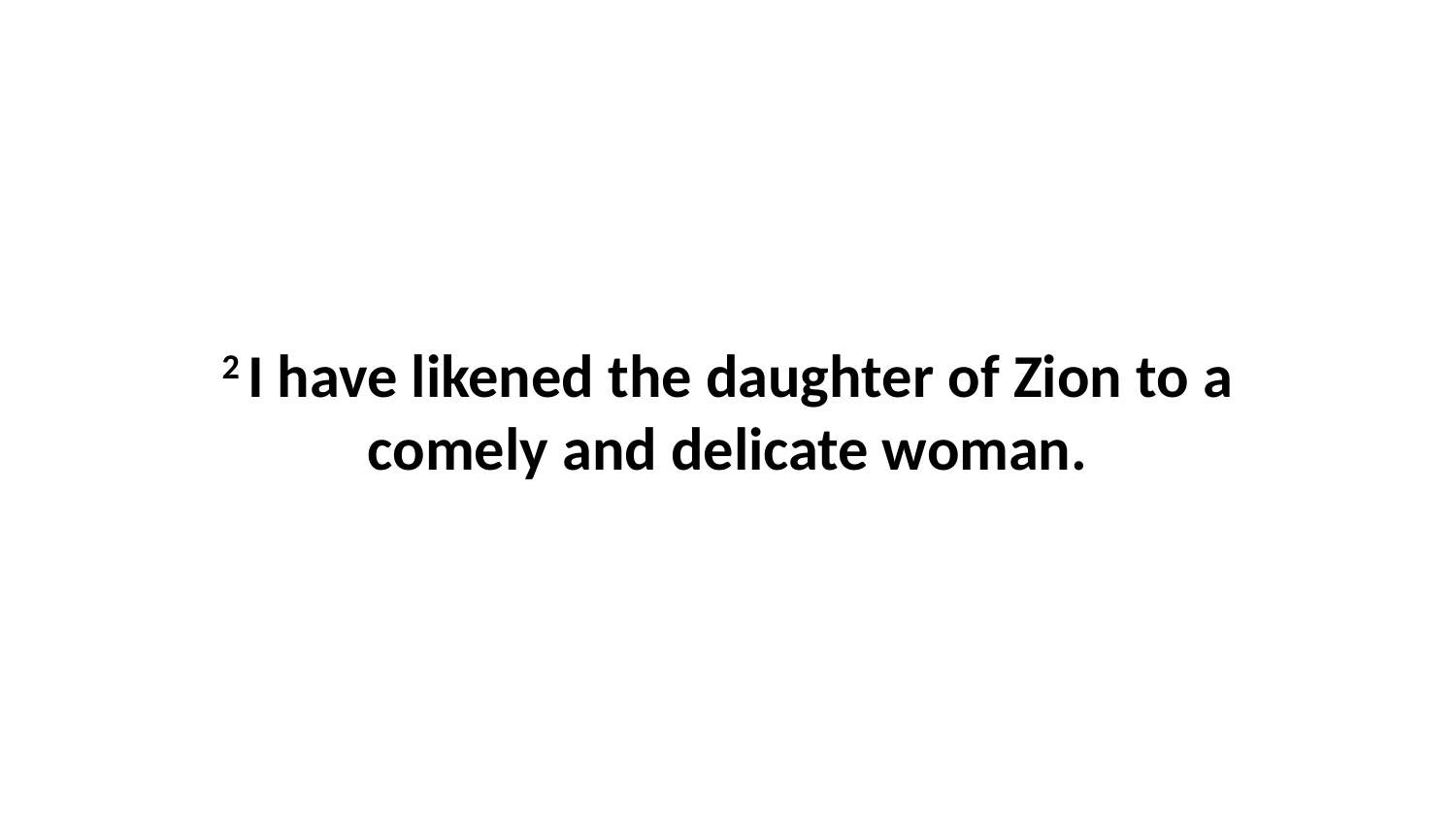

2 I have likened the daughter of Zion to a comely and delicate woman.